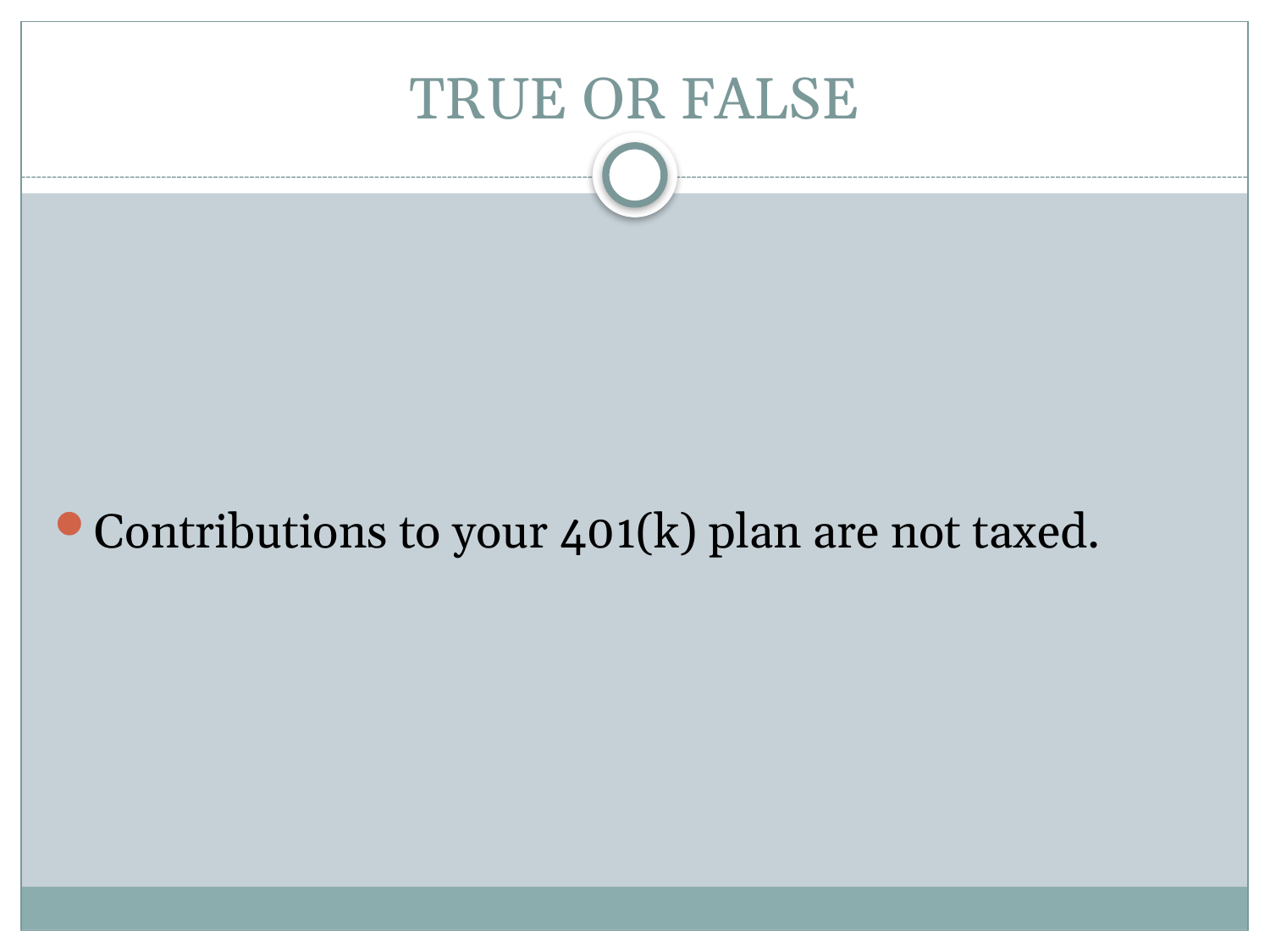

# TRUE OR FALSE
Contributions to your 401(k) plan are not taxed.